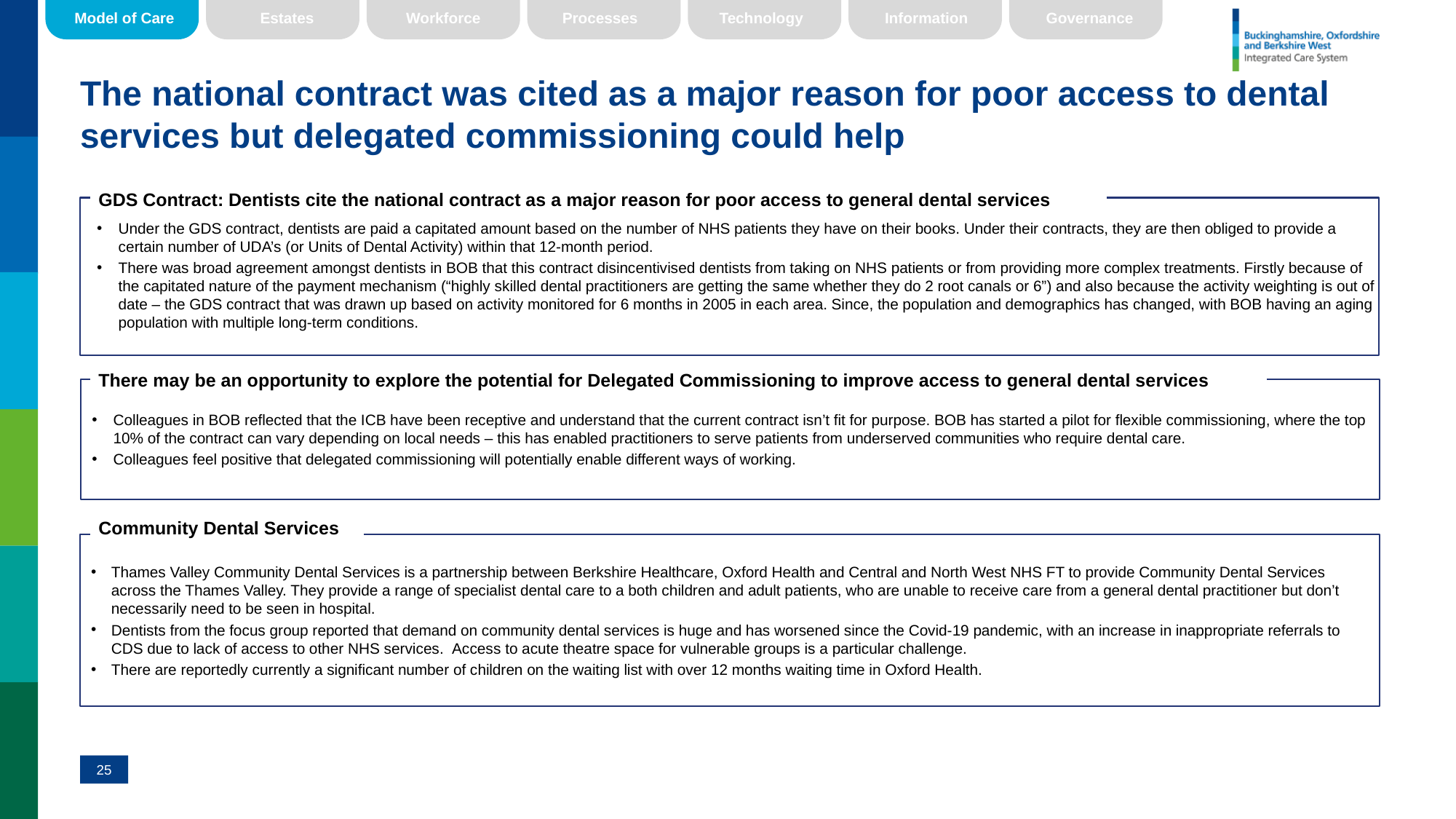

Model of Care
Estates
Workforce
Processes
Technology
Information
Governance
The national contract was cited as a major reason for poor access to dental services but delegated commissioning could help
GDS Contract: Dentists cite the national contract as a major reason for poor access to general dental services

Under the GDS contract, dentists are paid a capitated amount based on the number of NHS patients they have on their books. Under their contracts, they are then obliged to provide a certain number of UDA’s (or Units of Dental Activity) within that 12-month period.
There was broad agreement amongst dentists in BOB that this contract disincentivised dentists from taking on NHS patients or from providing more complex treatments. Firstly because of the capitated nature of the payment mechanism (“highly skilled dental practitioners are getting the same whether they do 2 root canals or 6”) and also because the activity weighting is out of date – the GDS contract that was drawn up based on activity monitored for 6 months in 2005 in each area. Since, the population and demographics has changed, with BOB having an aging population with multiple long-term conditions.
There may be an opportunity to explore the potential for Delegated Commissioning to improve access to general dental services
Colleagues in BOB reflected that the ICB have been receptive and understand that the current contract isn’t fit for purpose. BOB has started a pilot for flexible commissioning, where the top 10% of the contract can vary depending on local needs – this has enabled practitioners to serve patients from underserved communities who require dental care.
Colleagues feel positive that delegated commissioning will potentially enable different ways of working.
Community Dental Services
Thames Valley Community Dental Services is a partnership between Berkshire Healthcare, Oxford Health and Central and North West NHS FT to provide Community Dental Services across the Thames Valley. They provide a range of specialist dental care to a both children and adult patients, who are unable to receive care from a general dental practitioner but don’t necessarily need to be seen in hospital.
Dentists from the focus group reported that demand on community dental services is huge and has worsened since the Covid-19 pandemic, with an increase in inappropriate referrals to CDS due to lack of access to other NHS services.  Access to acute theatre space for vulnerable groups is a particular challenge.
There are reportedly currently a significant number of children on the waiting list with over 12 months waiting time in Oxford Health.